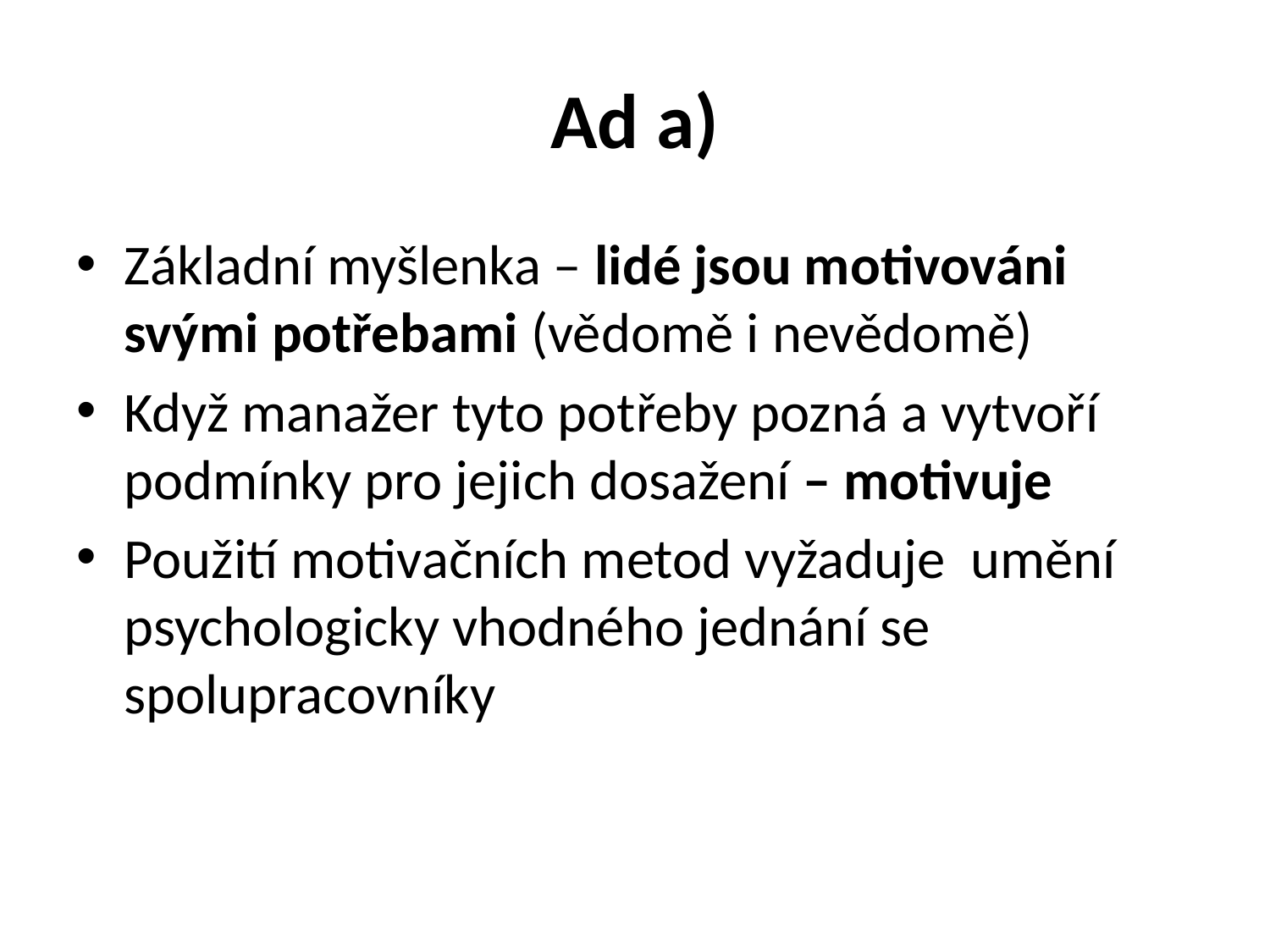

# Ad a)
Základní myšlenka – lidé jsou motivováni svými potřebami (vědomě i nevědomě)
Když manažer tyto potřeby pozná a vytvoří podmínky pro jejich dosažení – motivuje
Použití motivačních metod vyžaduje  umění psychologicky vhodného jednání se spolupracovníky